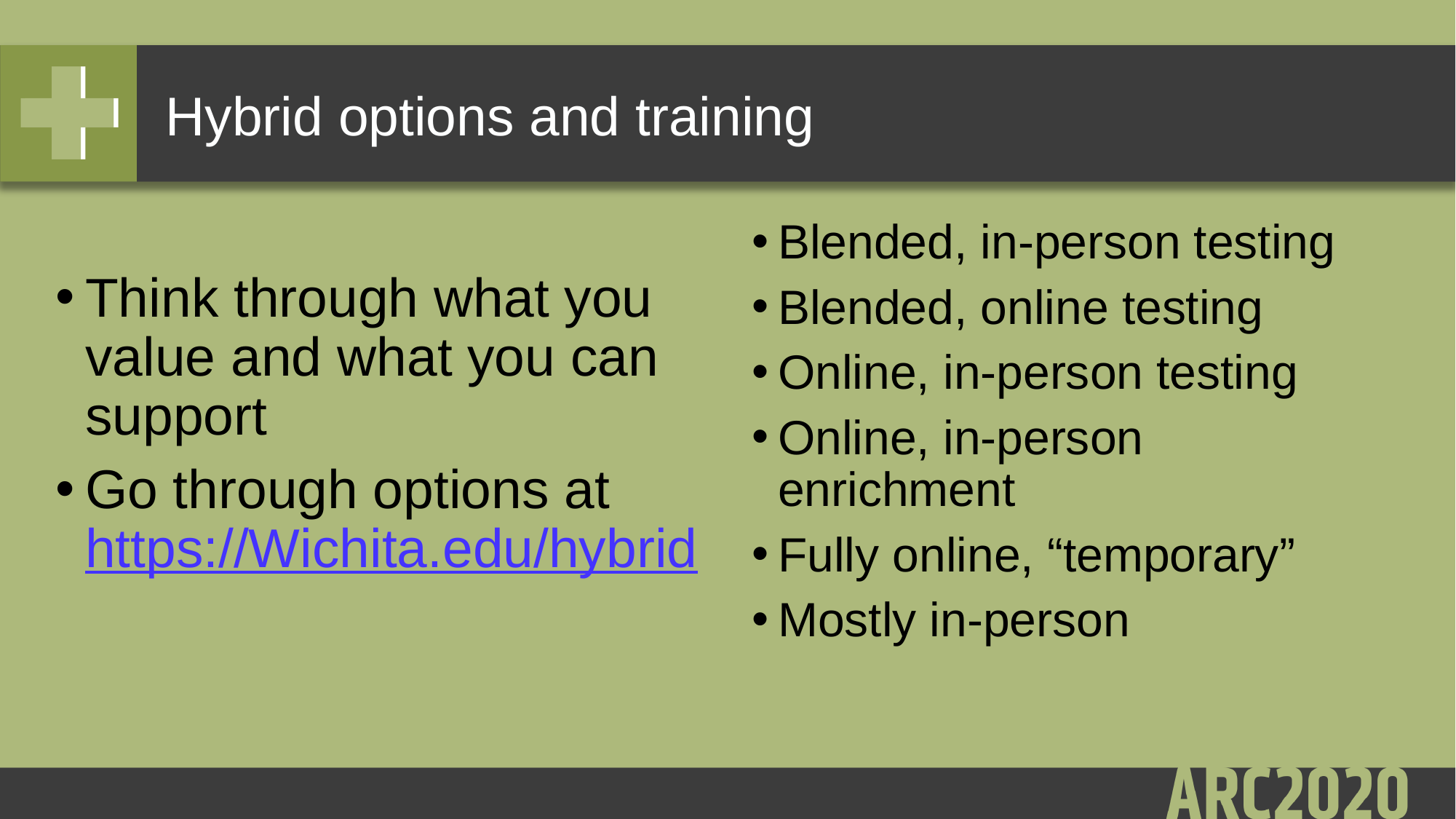

# Hybrid options and training
Blended, in-person testing
Blended, online testing
Online, in-person testing
Online, in-person enrichment
Fully online, “temporary”
Mostly in-person
Think through what you value and what you can support
Go through options at https://Wichita.edu/hybrid